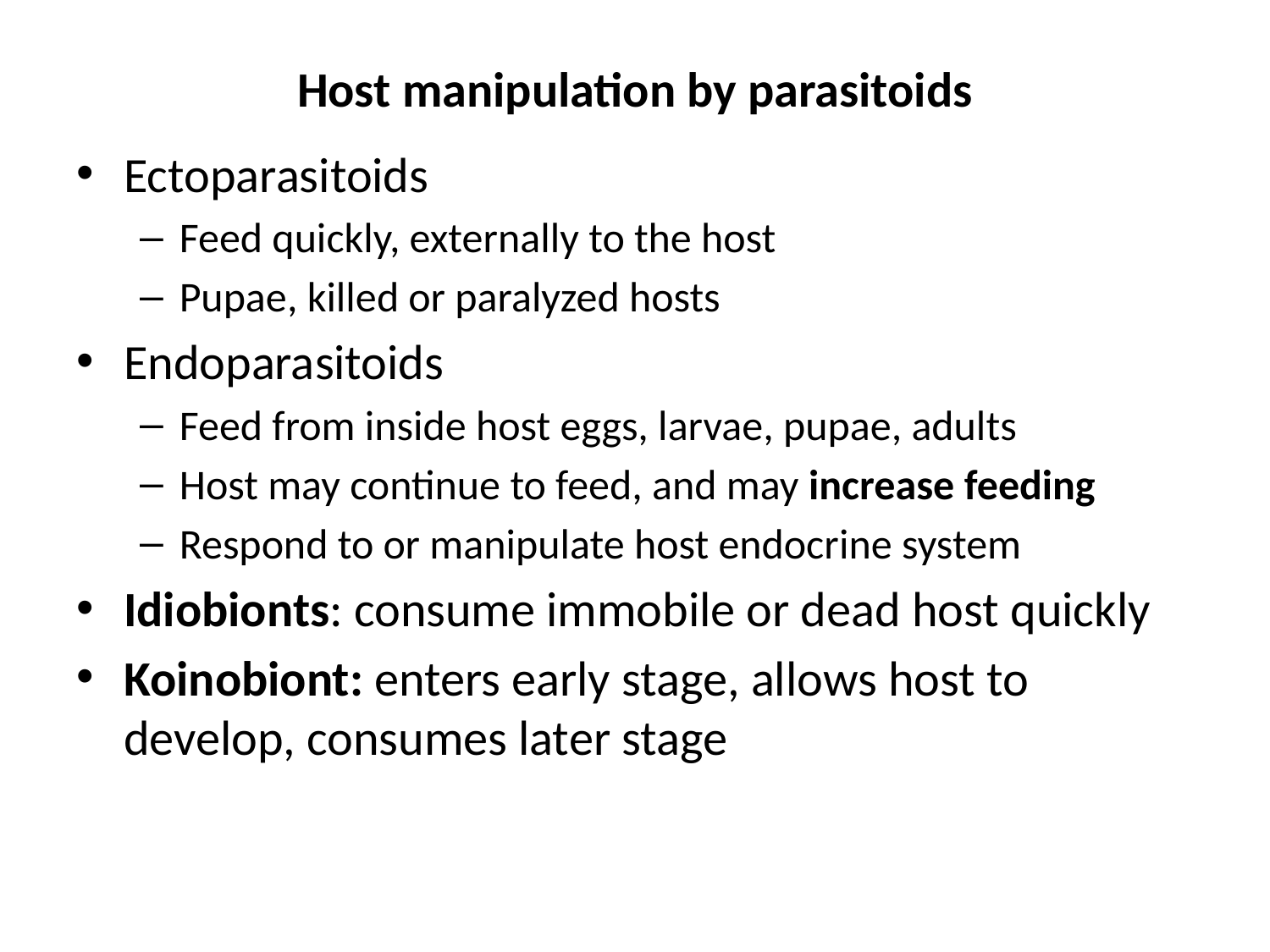

# Host manipulation by parasitoids
Ectoparasitoids
Feed quickly, externally to the host
Pupae, killed or paralyzed hosts
Endoparasitoids
Feed from inside host eggs, larvae, pupae, adults
Host may continue to feed, and may increase feeding
Respond to or manipulate host endocrine system
Idiobionts: consume immobile or dead host quickly
Koinobiont: enters early stage, allows host to develop, consumes later stage